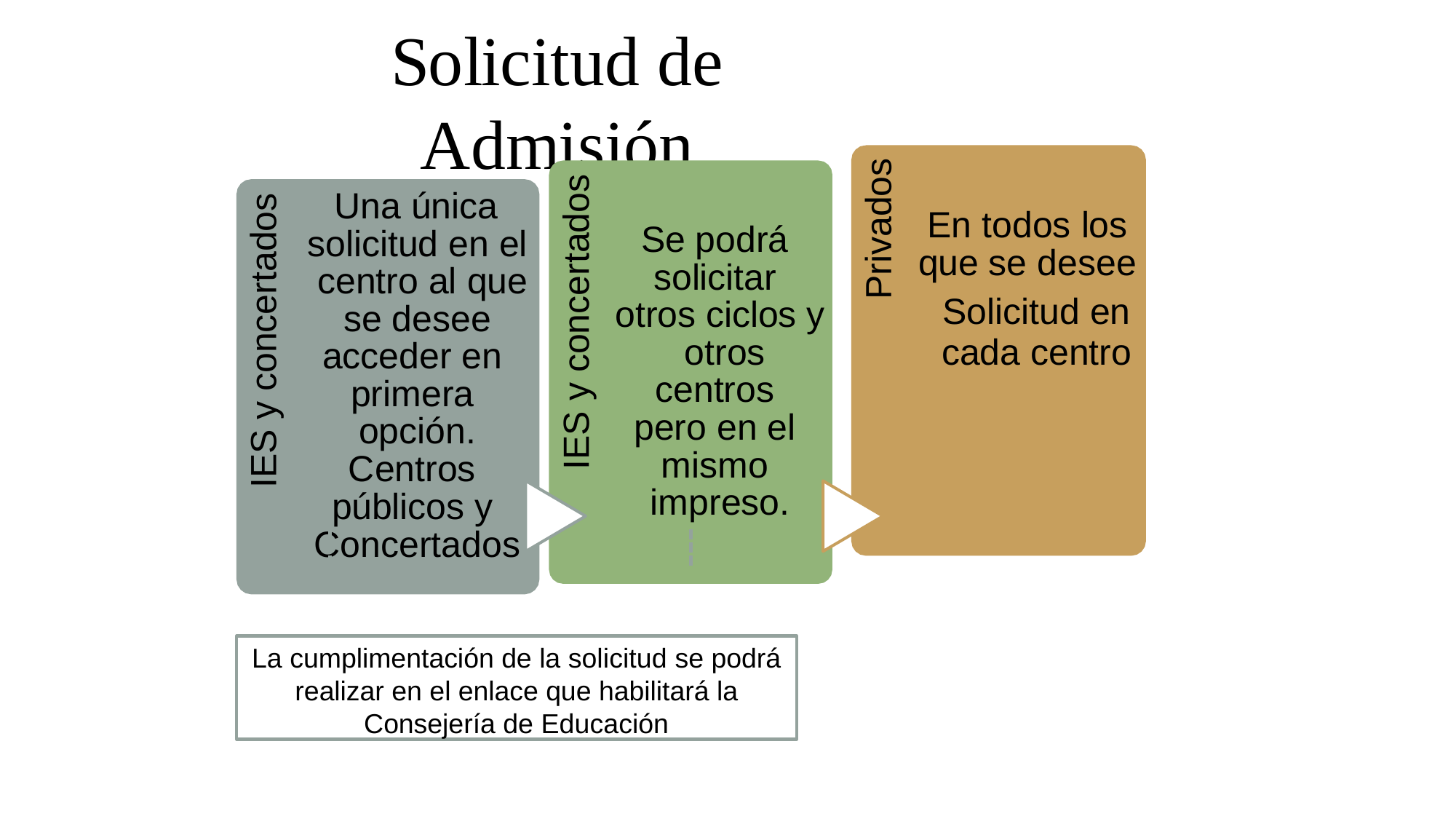

# Solicitud de Admisión

Privados

IES y concertados

Una única
IES y concertados
En todos los  que se desee
Solicitud en
cada centro
Se podrá  solicitar  otros ciclos y  otros centros  pero en el  mismo  impreso.
solicitud en el  centro al que  se desee  acceder en  primera  opción.
Centros  públicos y  Concertados

La cumplimentación de la solicitud se podrá  realizar en el enlace que habilitará la  Consejería de Educación